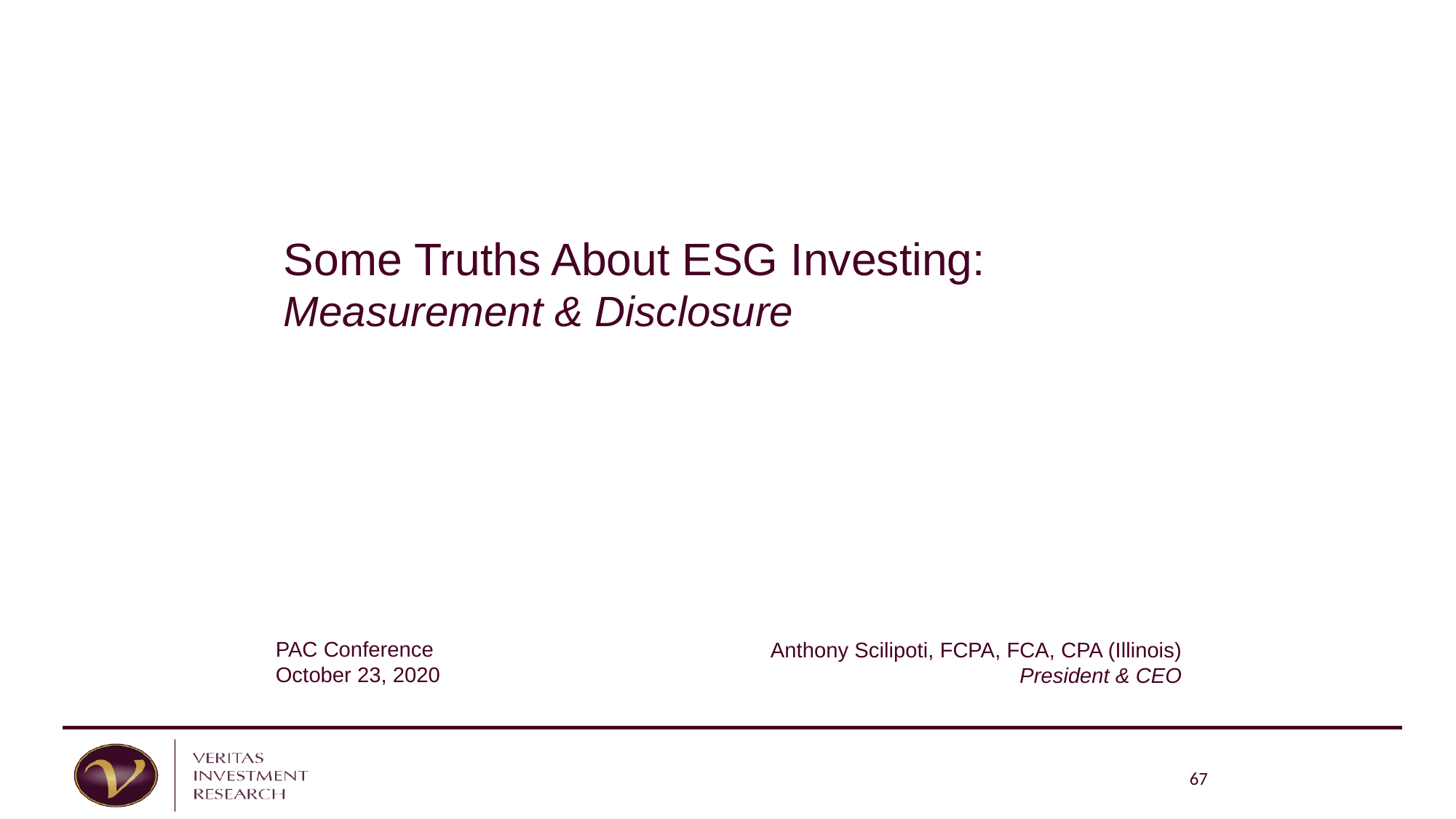

Some Truths About ESG Investing:
Measurement & Disclosure

PAC Conference
October 23, 2020
Anthony Scilipoti, FCPA, FCA, CPA (Illinois)
President & CEO
67